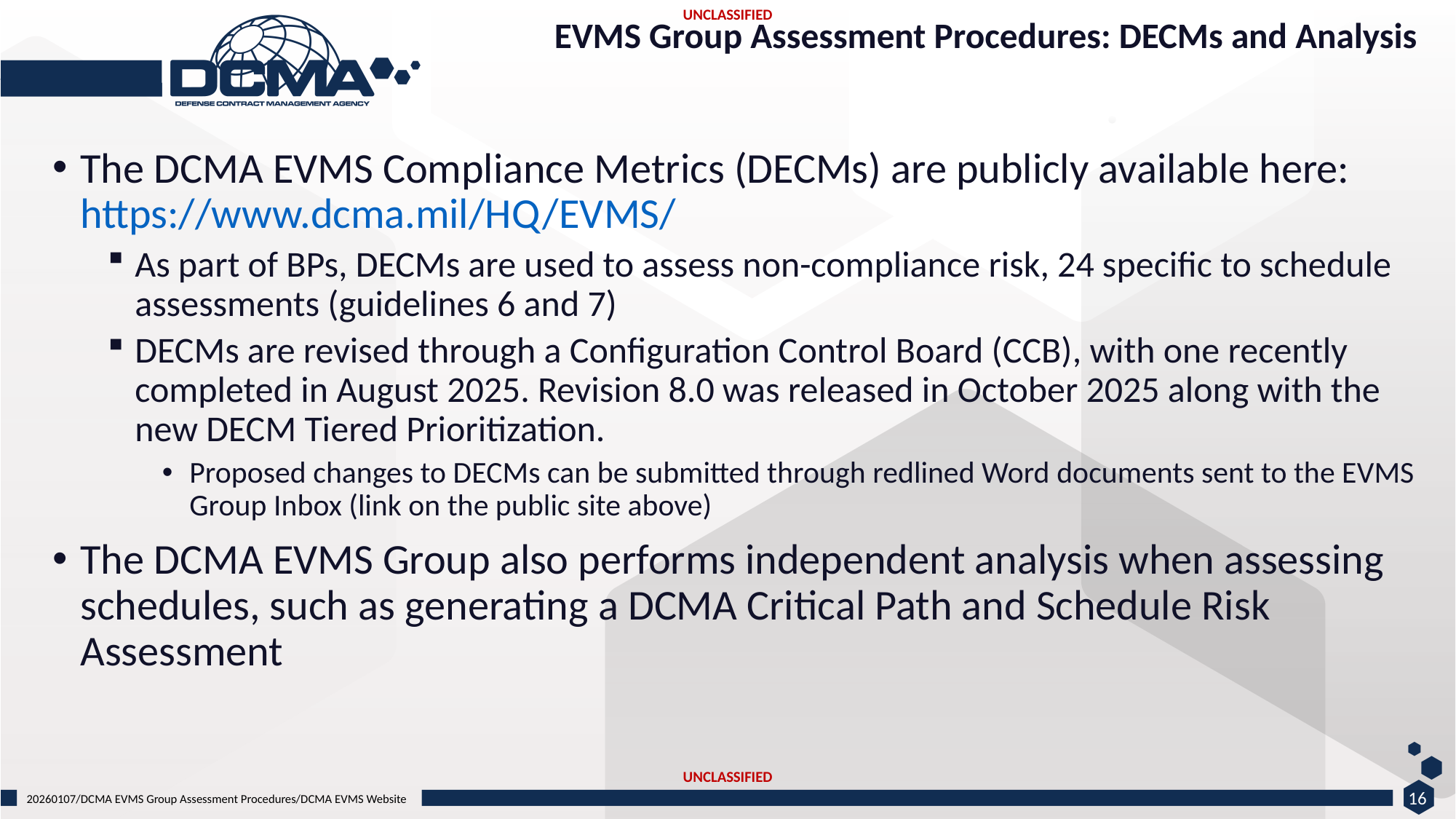

EVMS Group Assessment Procedures: DECMs and Analysis
The DCMA EVMS Compliance Metrics (DECMs) are publicly available here: https://www.dcma.mil/HQ/EVMS/
As part of BPs, DECMs are used to assess non-compliance risk, 24 specific to schedule assessments (guidelines 6 and 7)
DECMs are revised through a Configuration Control Board (CCB), with one recently completed in August 2025. Revision 8.0 was released in October 2025 along with the new DECM Tiered Prioritization.
Proposed changes to DECMs can be submitted through redlined Word documents sent to the EVMS Group Inbox (link on the public site above)
The DCMA EVMS Group also performs independent analysis when assessing schedules, such as generating a DCMA Critical Path and Schedule Risk Assessment
16
20260107/DCMA EVMS Group Assessment Procedures/DCMA EVMS Website